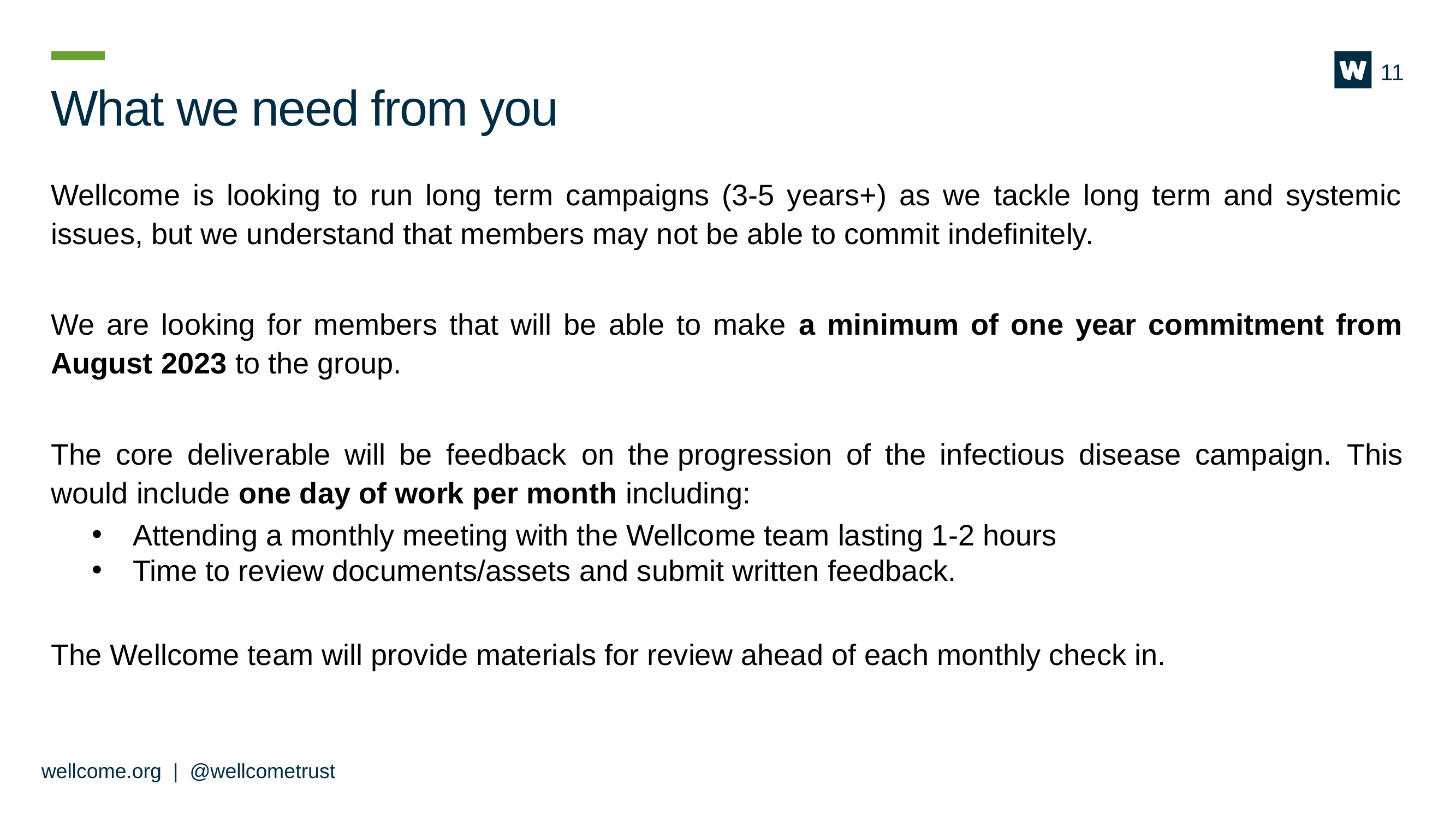

11
# What we need from you
Wellcome is looking to run long term campaigns (3-5 years+) as we tackle long term and systemic issues, but we understand that members may not be able to commit indefinitely.

We are looking for members that will be able to make a minimum of one year commitment from August 2023 to the group.

The core deliverable will be feedback on the progression of the infectious disease campaign. This would include one day of work per month including:
Attending a monthly meeting with the Wellcome team lasting 1-2 hours
Time to review documents/assets and submit written feedback.

The Wellcome team will provide materials for review ahead of each monthly check in.

wellcome.org  |  @wellcometrust